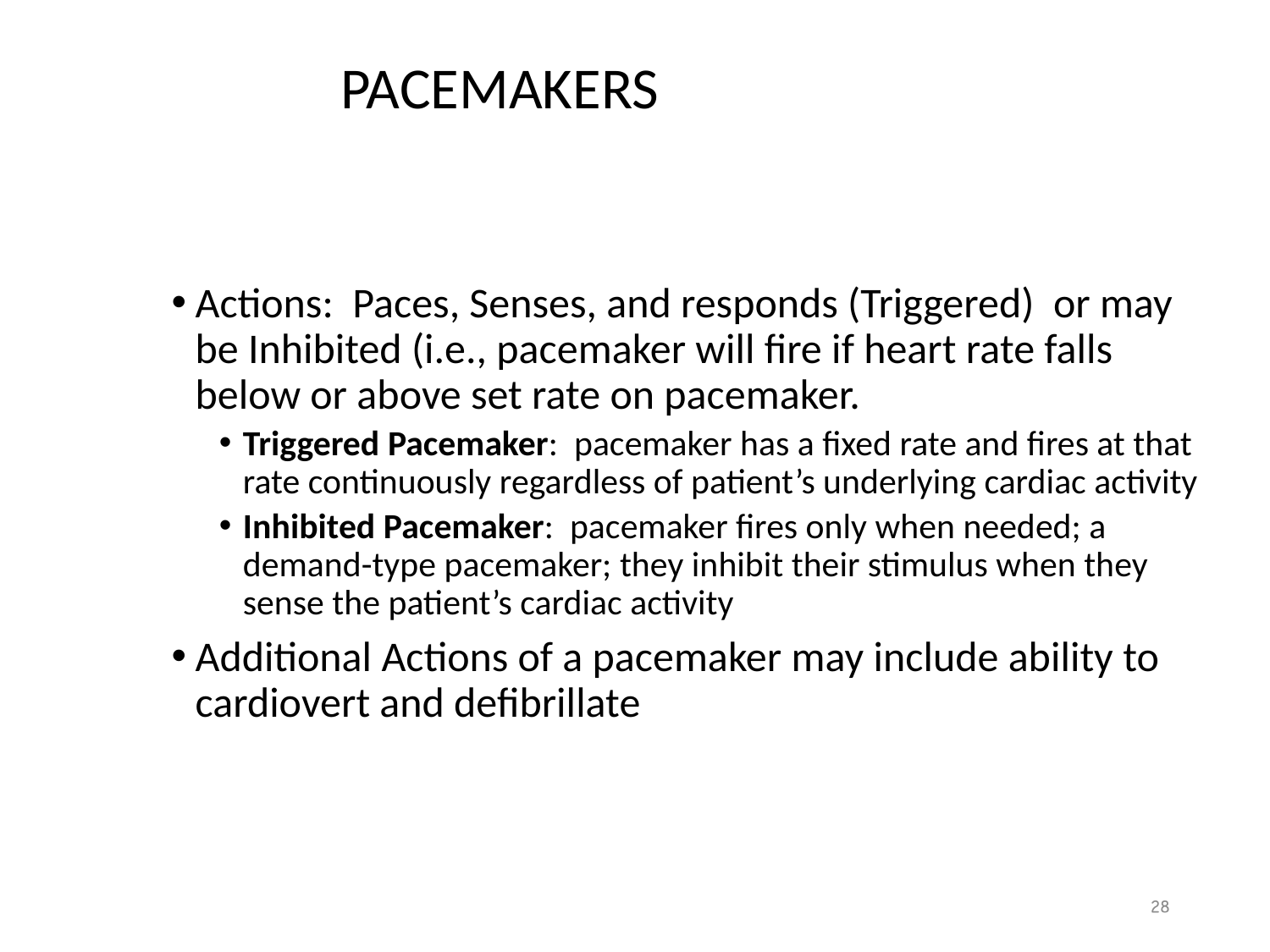

# PACEMAKERS
Actions:  Paces, Senses, and responds (Triggered)  or may be Inhibited (i.e., pacemaker will fire if heart rate falls below or above set rate on pacemaker.
Triggered Pacemaker:  pacemaker has a fixed rate and fires at that rate continuously regardless of patient’s underlying cardiac activity
Inhibited Pacemaker:  pacemaker fires only when needed; a demand-type pacemaker; they inhibit their stimulus when they sense the patient’s cardiac activity
Additional Actions of a pacemaker may include ability to cardiovert and defibrillate
28